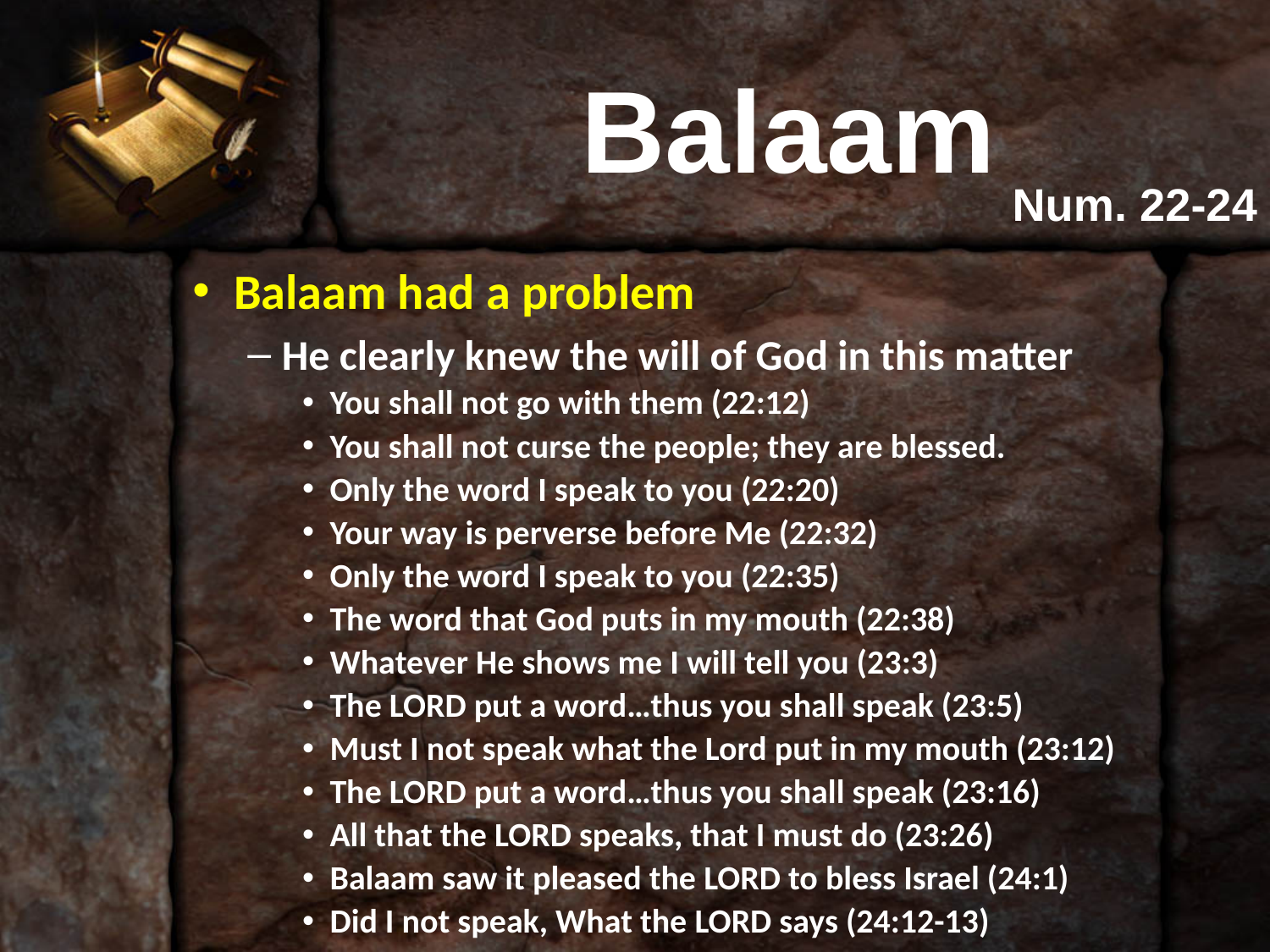

# Balaam
Num. 22-24
Balaam had a problem
He clearly knew the will of God in this matter
You shall not go with them (22:12)
You shall not curse the people; they are blessed.
Only the word I speak to you (22:20)
Your way is perverse before Me (22:32)
Only the word I speak to you (22:35)
The word that God puts in my mouth (22:38)
Whatever He shows me I will tell you (23:3)
The LORD put a word…thus you shall speak (23:5)
Must I not speak what the Lord put in my mouth (23:12)
The LORD put a word…thus you shall speak (23:16)
All that the LORD speaks, that I must do (23:26)
Balaam saw it pleased the LORD to bless Israel (24:1)
Did I not speak, What the LORD says (24:12-13)